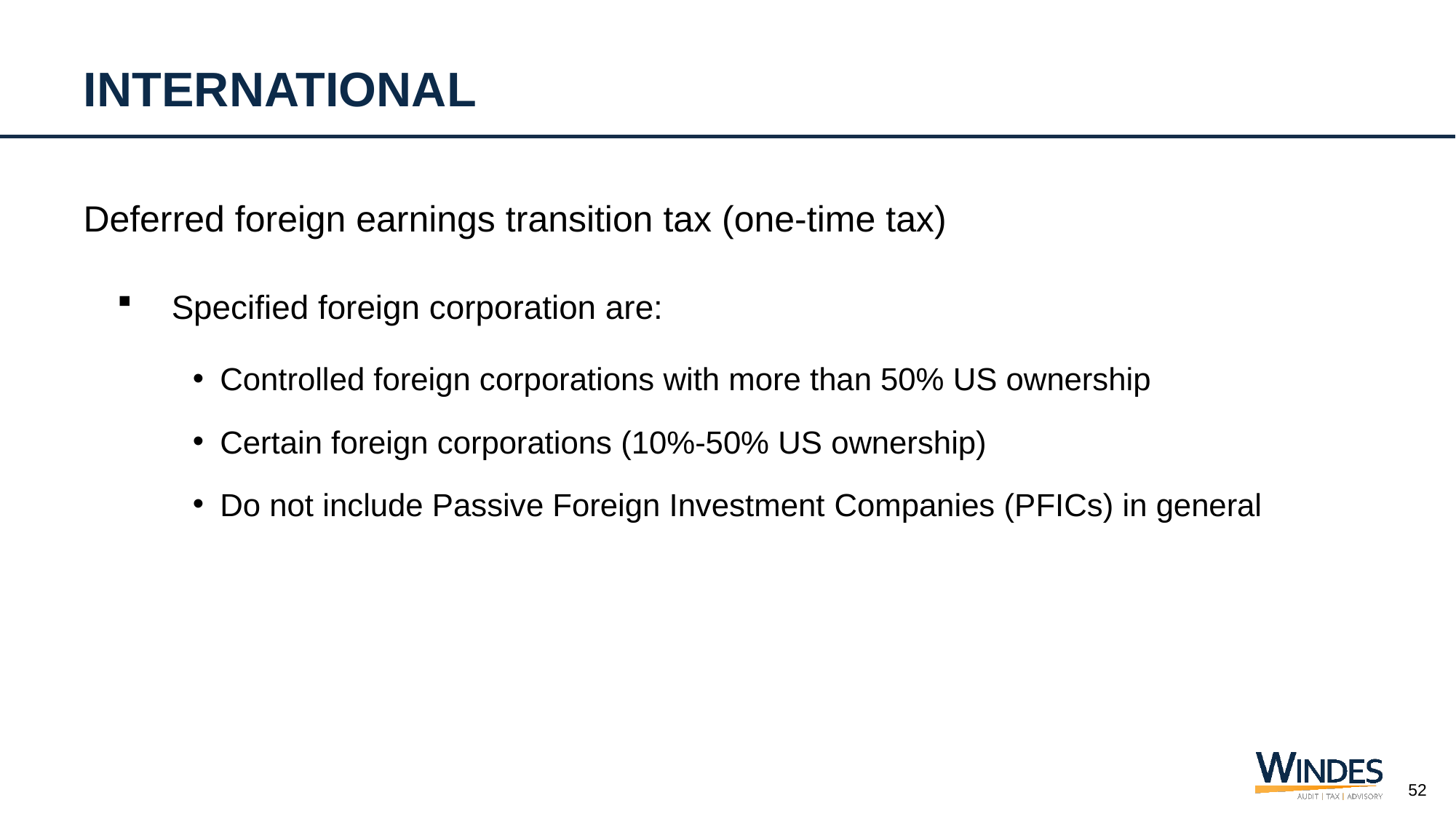

# International
Deferred foreign earnings transition tax (one-time tax)

Specified foreign corporation are:

Controlled foreign corporations with more than 50% US ownership

Certain foreign corporations (10%-50% US ownership)

Do not include Passive Foreign Investment Companies (PFICs) in general